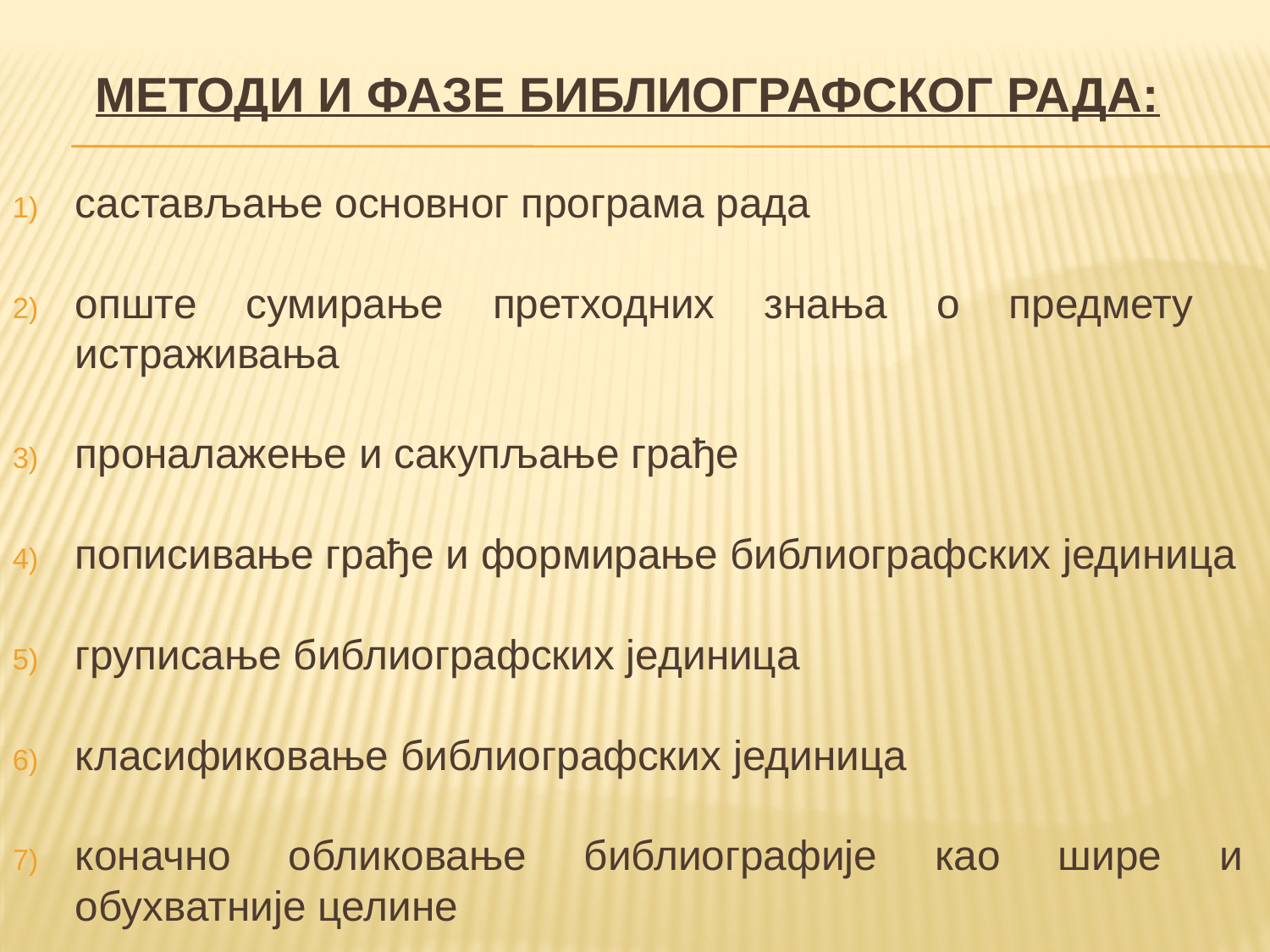

МЕТОДИ И ФАЗЕ БИБЛИОГРАФСКОГ РАДА:

састављање основног програма рада

опште сумирање претходних знања о предмету  истраживања

проналажење и сакупљање грађе

пописивање грађе и формирање библиографских јединица

груписање библиографских јединица

класификовање библиографских јединица

коначно обликовање библиографије као шире и обухватније целине